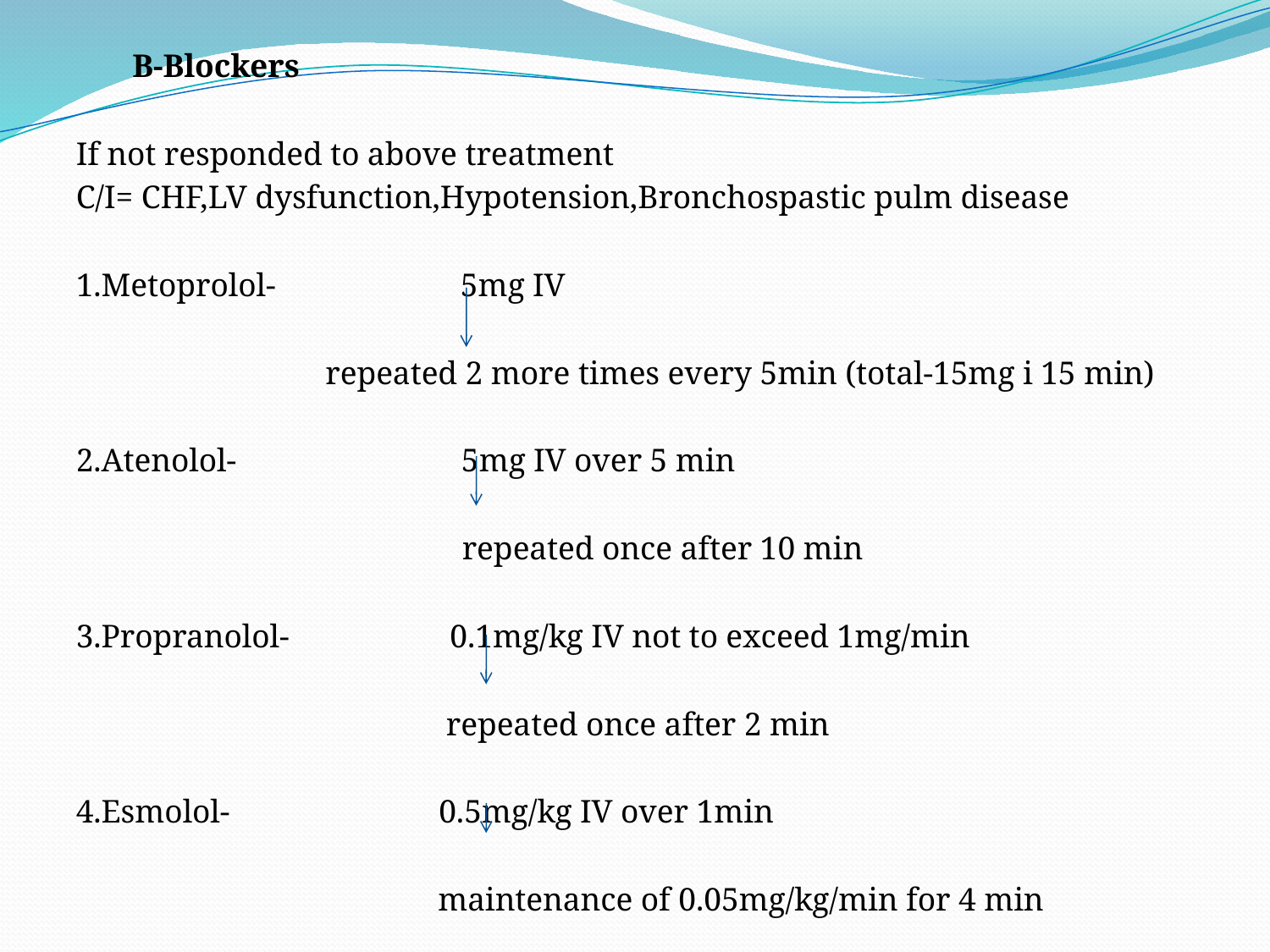

B-Blockers

If not responded to above treatment
C/I= CHF,LV dysfunction,Hypotension,Bronchospastic pulm disease

1.Metoprolol-                       5mg IV

                               repeated 2 more times every 5min (total-15mg i 15 min)

2.Atenolol-                            5mg IV over 5 min

                                                repeated once after 10 min

3.Propranolol-                    0.1mg/kg IV not to exceed 1mg/min

                                              repeated once after 2 min

4.Esmolol-                          0.5mg/kg IV over 1min

                                             maintenance of 0.05mg/kg/min for 4 min